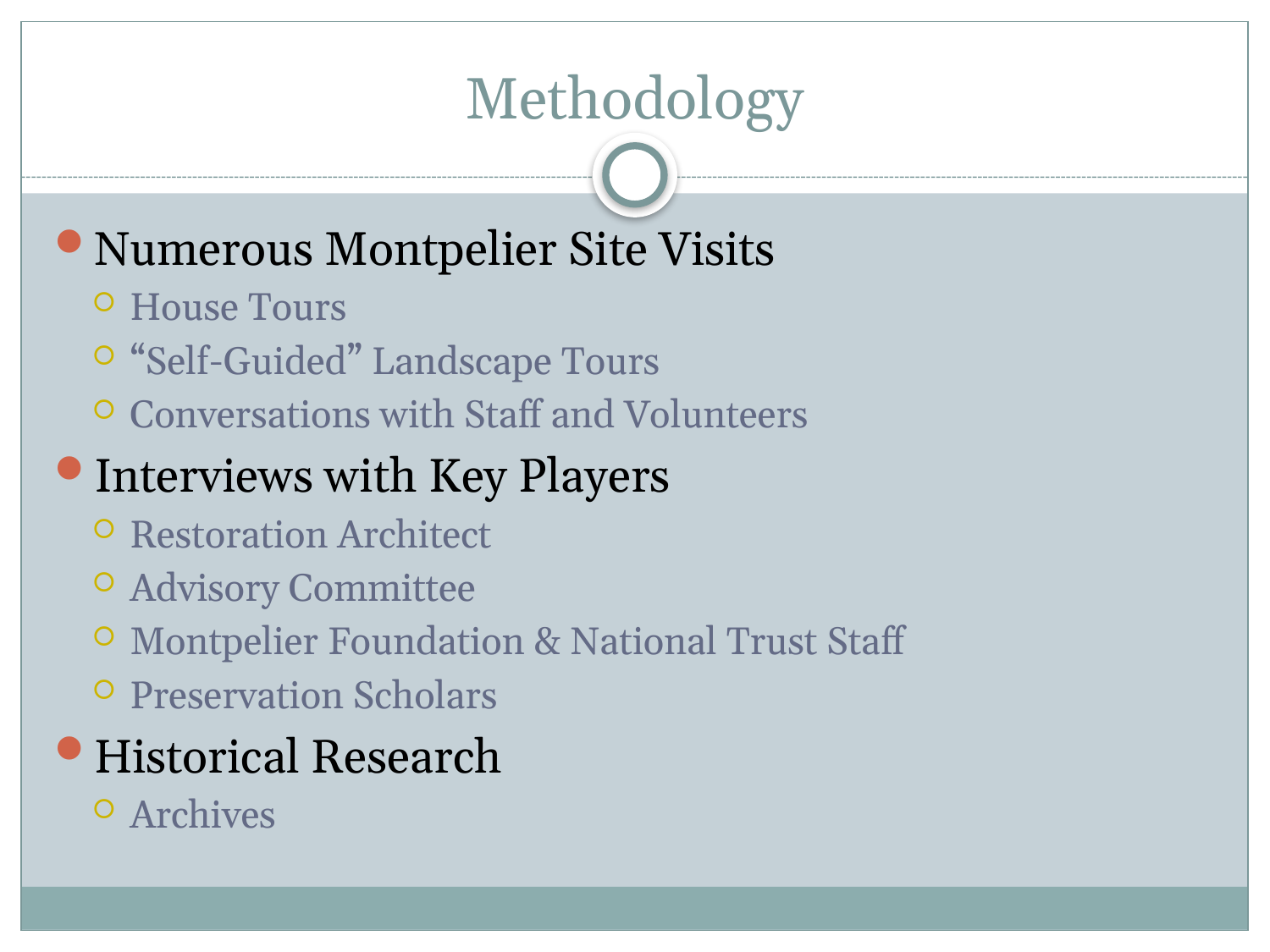

# Methodology
Numerous Montpelier Site Visits
House Tours
“Self-Guided” Landscape Tours
Conversations with Staff and Volunteers
Interviews with Key Players
Restoration Architect
Advisory Committee
Montpelier Foundation & National Trust Staff
Preservation Scholars
Historical Research
Archives